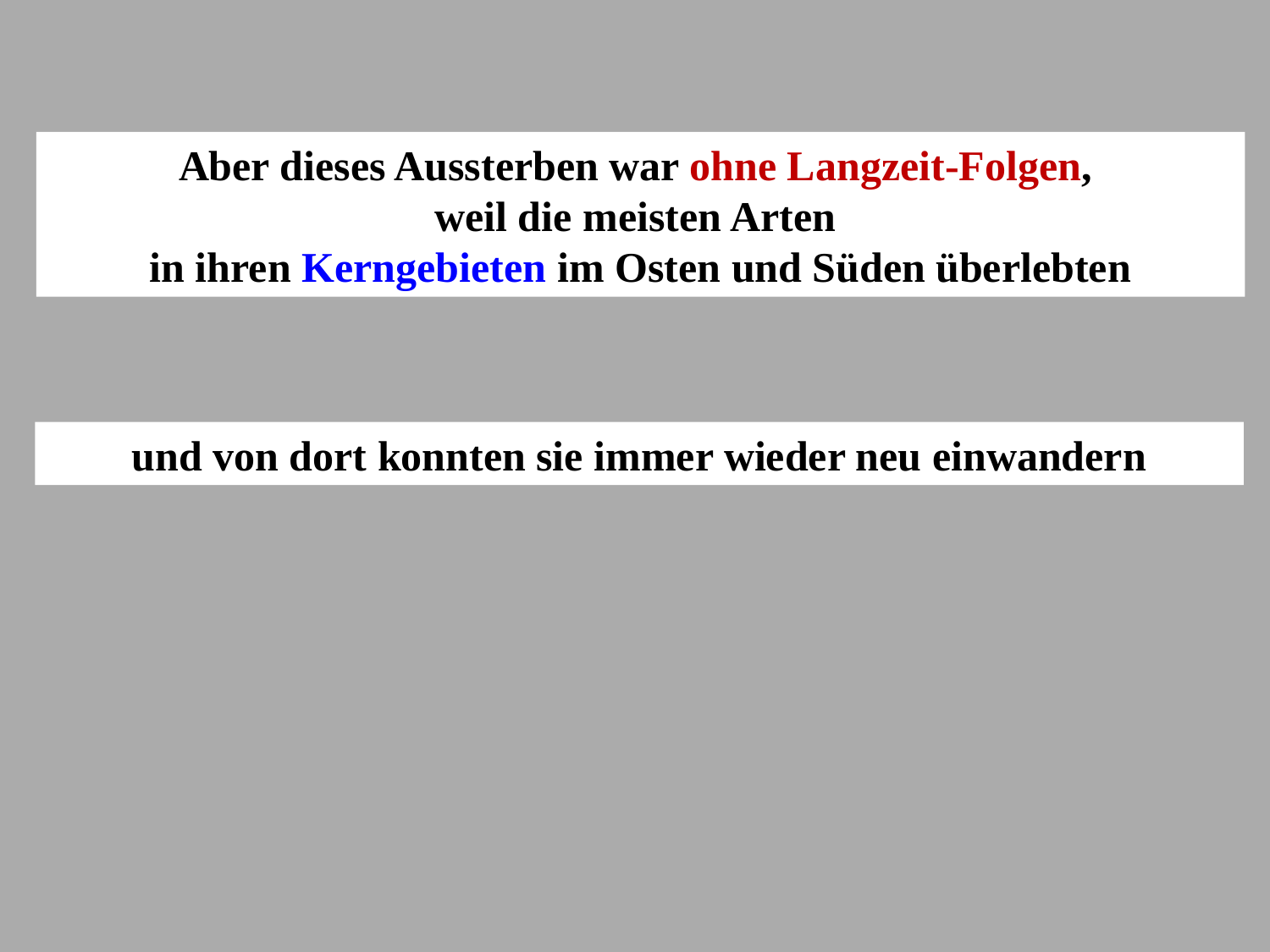

Aber dieses Aussterben war ohne Langzeit-Folgen,
weil die meisten Arten
in ihren Kerngebieten im Osten und Süden überlebten
und von dort konnten sie immer wieder neu einwandern